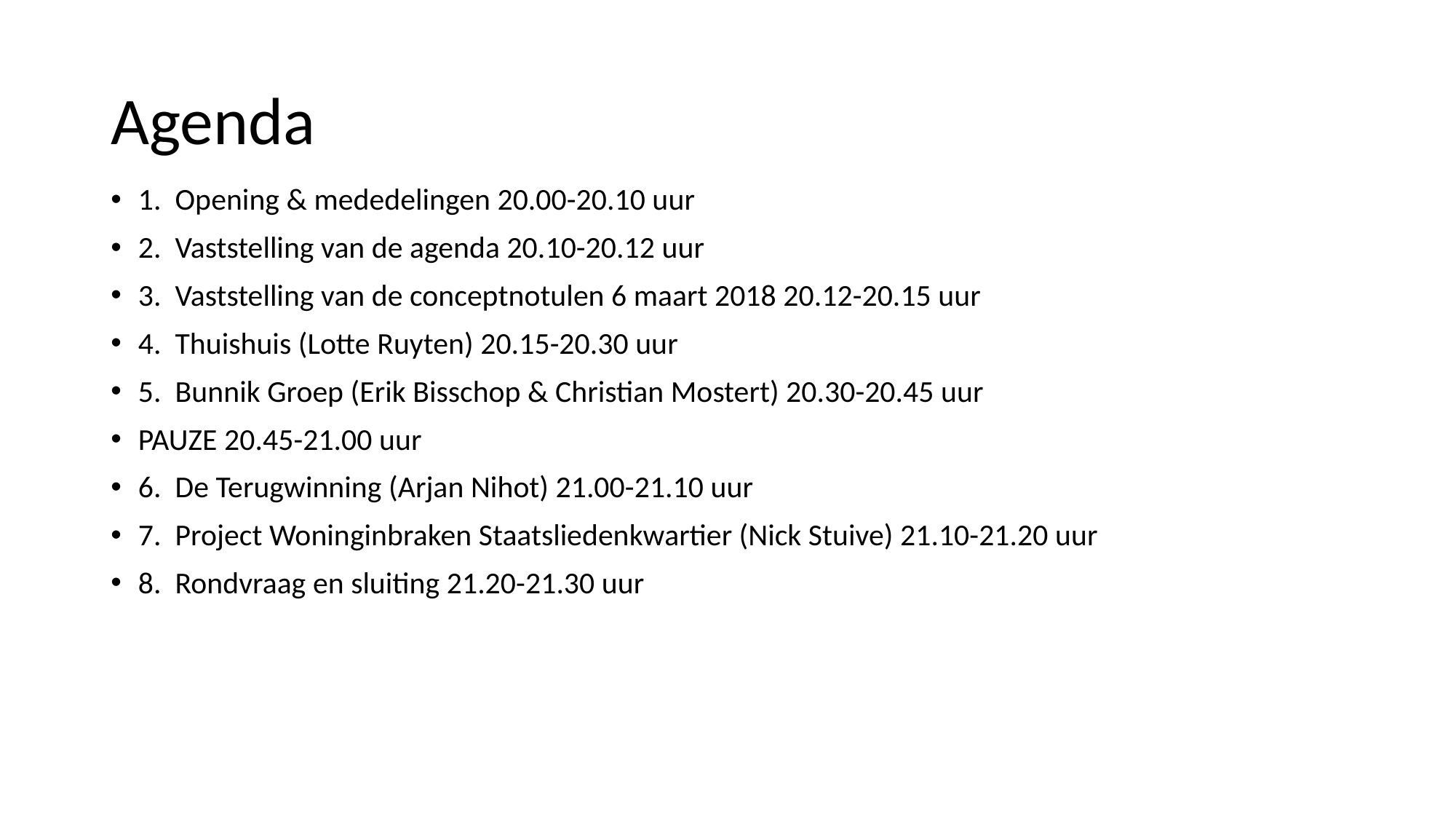

# Agenda
1.  Opening & mededelingen 20.00-20.10 uur
2.  Vaststelling van de agenda 20.10-20.12 uur
3.  Vaststelling van de conceptnotulen 6 maart 2018 20.12-20.15 uur
4.  Thuishuis (Lotte Ruyten) 20.15-20.30 uur
5.  Bunnik Groep (Erik Bisschop & Christian Mostert) 20.30-20.45 uur
PAUZE 20.45-21.00 uur
6.  De Terugwinning (Arjan Nihot) 21.00-21.10 uur
7.  Project Woninginbraken Staatsliedenkwartier (Nick Stuive) 21.10-21.20 uur
8.  Rondvraag en sluiting 21.20-21.30 uur